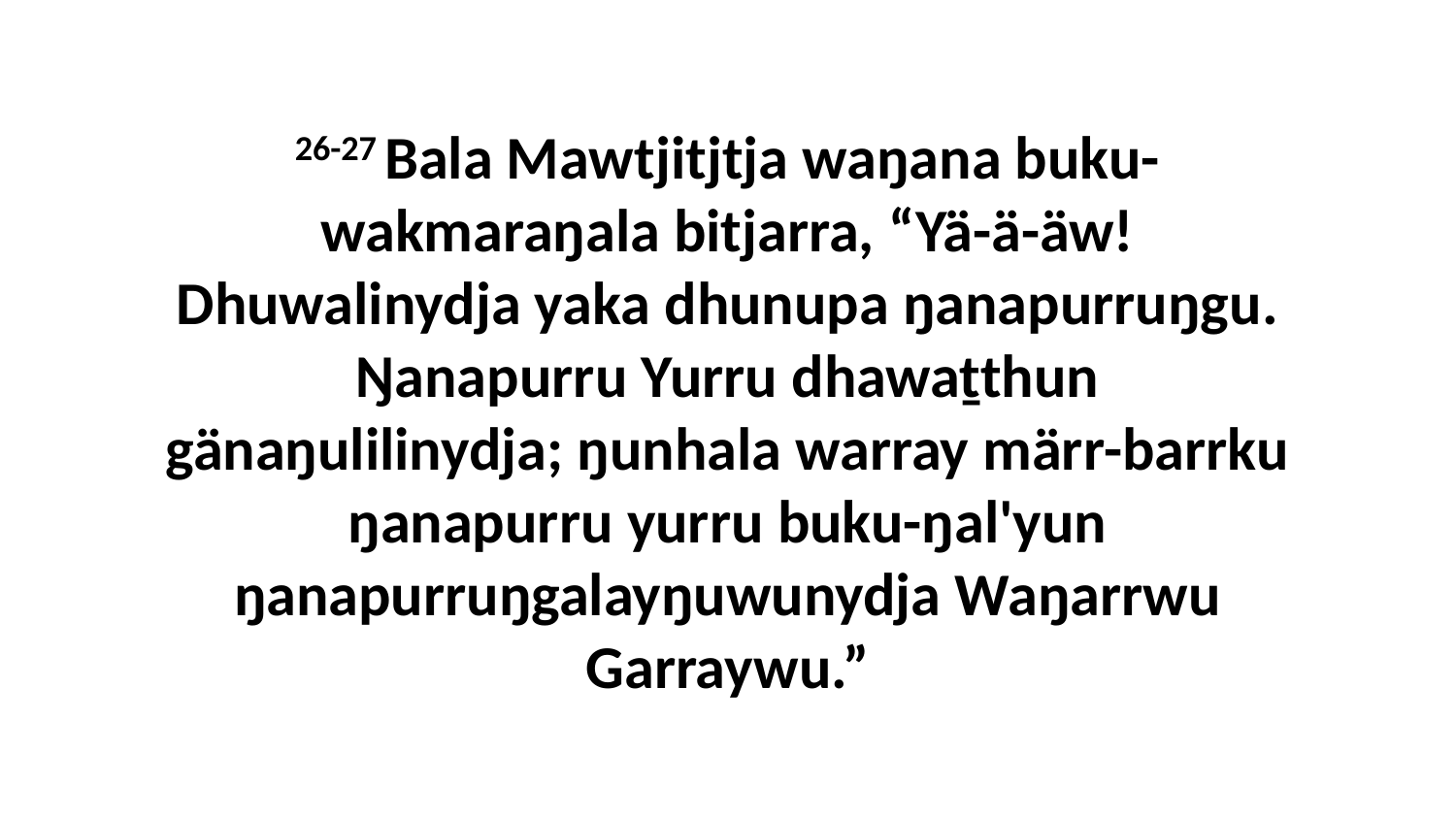

26-27 Bala Mawtjitjtja waŋana buku-wakmaraŋala bitjarra, “Yä-ä-äw! Dhuwalinydja yaka dhunupa ŋanapurruŋgu. Ŋanapurru Yurru dhawaṯthun gänaŋulilinydja; ŋunhala warray märr-barrku ŋanapurru yurru buku-ŋal'yun ŋanapurruŋgalayŋuwunydja Waŋarrwu Garraywu.”